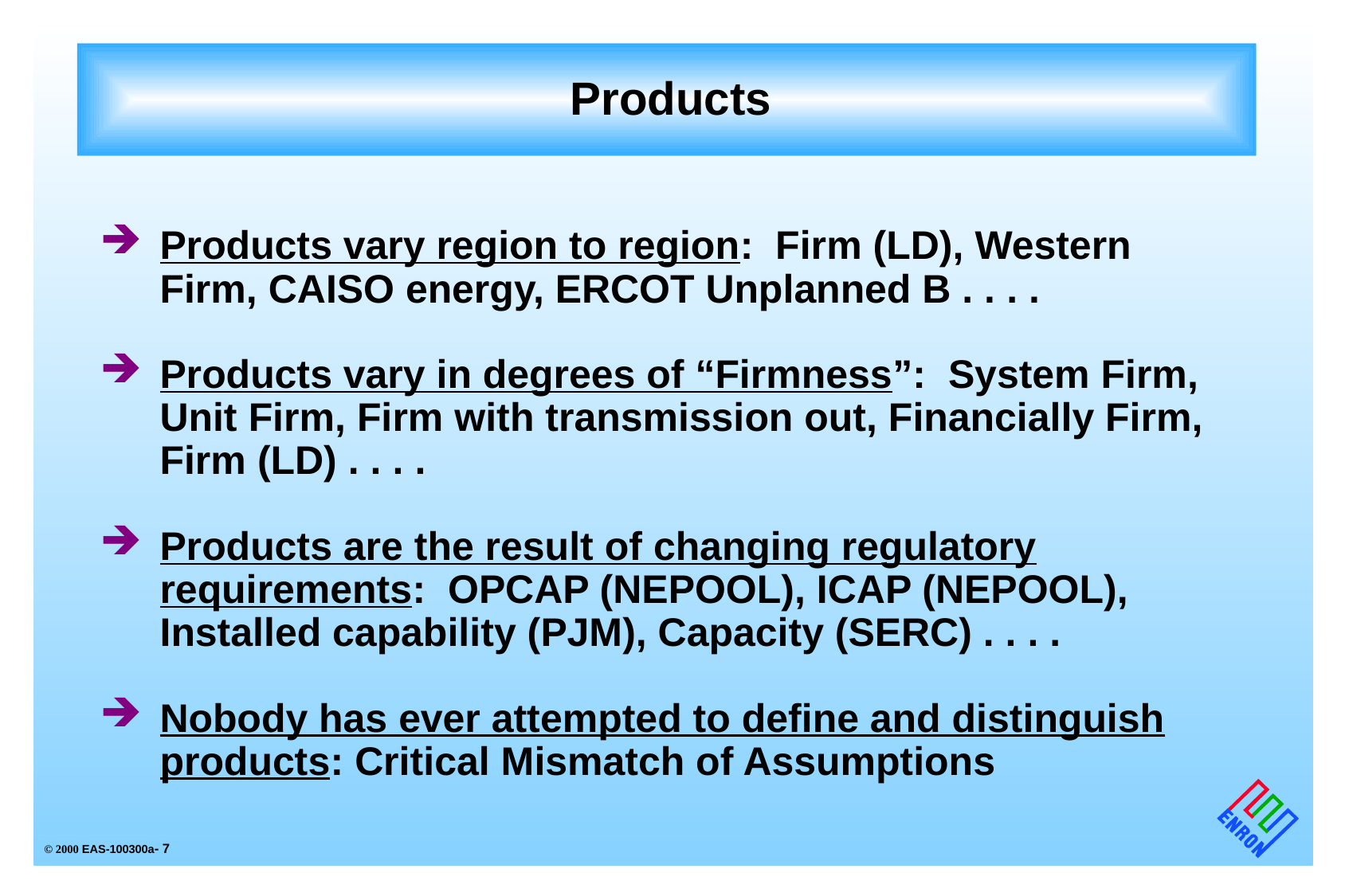

# Products

Products vary region to region:  Firm (LD), Western Firm, CAISO energy, ERCOT Unplanned B . . . .

Products vary in degrees of “Firmness”:  System Firm, Unit Firm, Firm with transmission out, Financially Firm, Firm (LD) . . . .

Products are the result of changing regulatory requirements:  OPCAP (NEPOOL), ICAP (NEPOOL), Installed capability (PJM), Capacity (SERC) . . . .

Nobody has ever attempted to define and distinguish products: Critical Mismatch of Assumptions